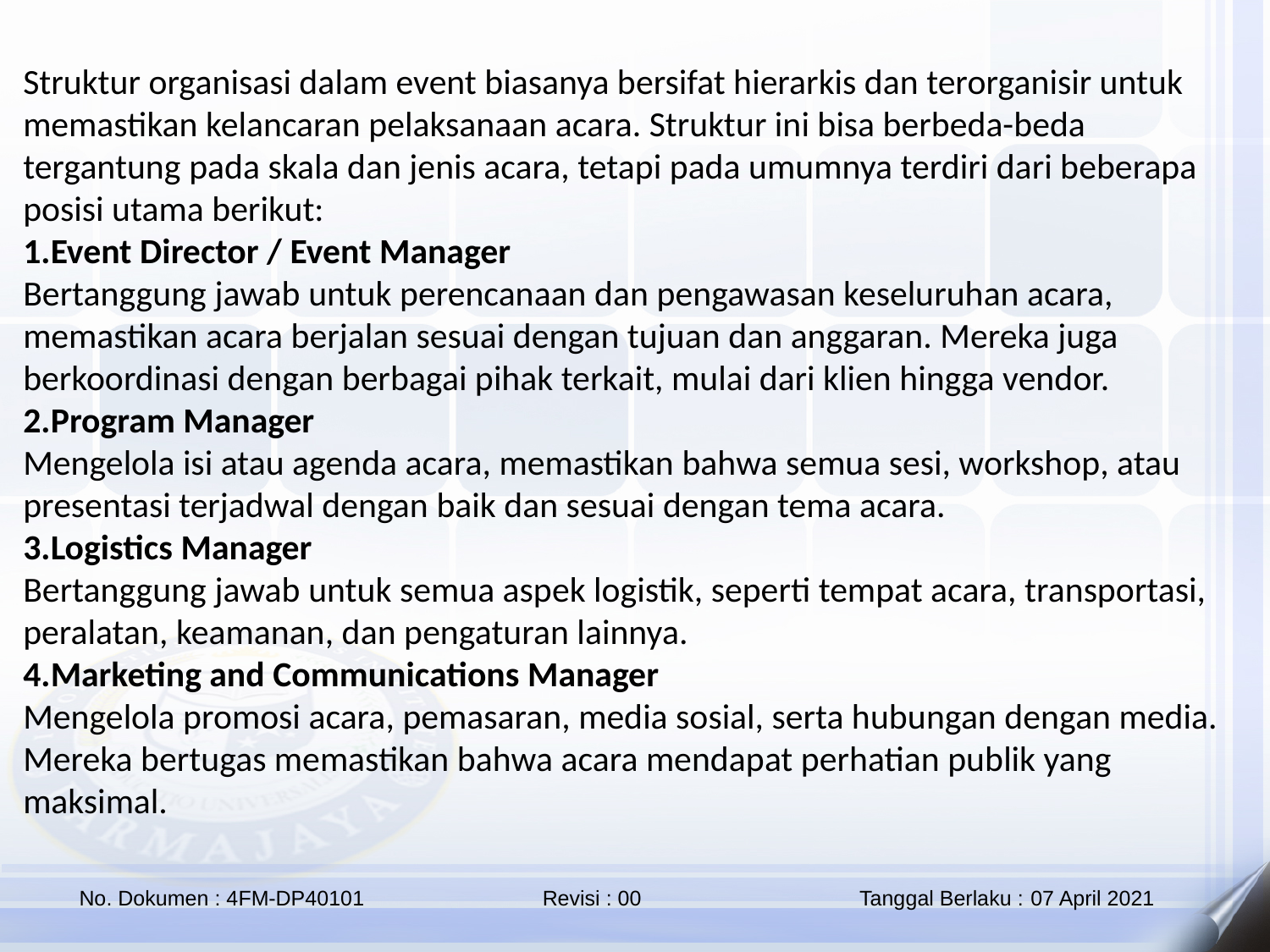

Struktur organisasi dalam event biasanya bersifat hierarkis dan terorganisir untuk memastikan kelancaran pelaksanaan acara. Struktur ini bisa berbeda-beda tergantung pada skala dan jenis acara, tetapi pada umumnya terdiri dari beberapa posisi utama berikut:
Event Director / Event Manager
Bertanggung jawab untuk perencanaan dan pengawasan keseluruhan acara, memastikan acara berjalan sesuai dengan tujuan dan anggaran. Mereka juga berkoordinasi dengan berbagai pihak terkait, mulai dari klien hingga vendor.
Program Manager
Mengelola isi atau agenda acara, memastikan bahwa semua sesi, workshop, atau presentasi terjadwal dengan baik dan sesuai dengan tema acara.
Logistics Manager
Bertanggung jawab untuk semua aspek logistik, seperti tempat acara, transportasi, peralatan, keamanan, dan pengaturan lainnya.
Marketing and Communications Manager
Mengelola promosi acara, pemasaran, media sosial, serta hubungan dengan media. Mereka bertugas memastikan bahwa acara mendapat perhatian publik yang maksimal.